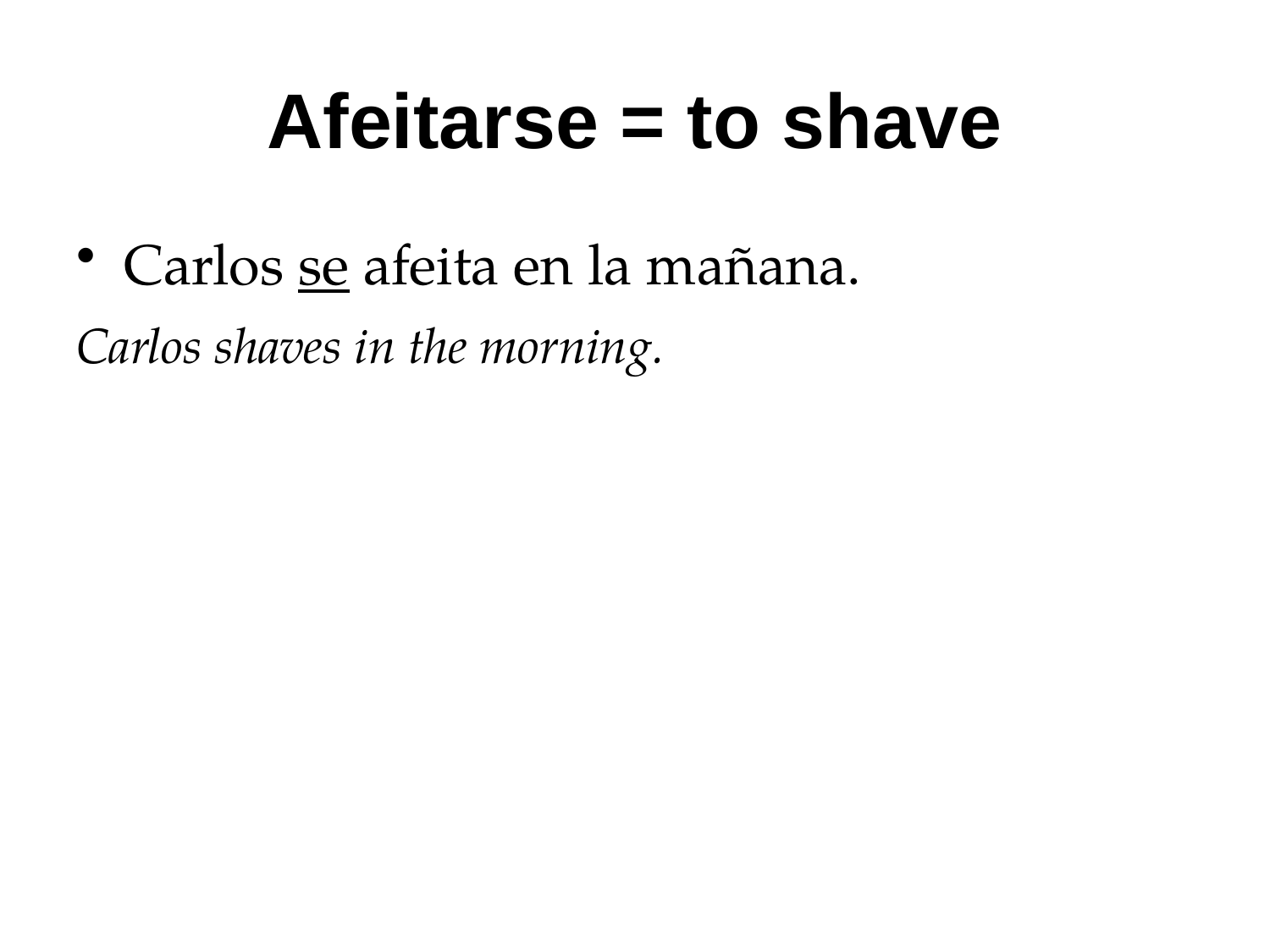

# Afeitarse = to shave
Carlos se afeita en la mañana.
Carlos shaves in the morning.